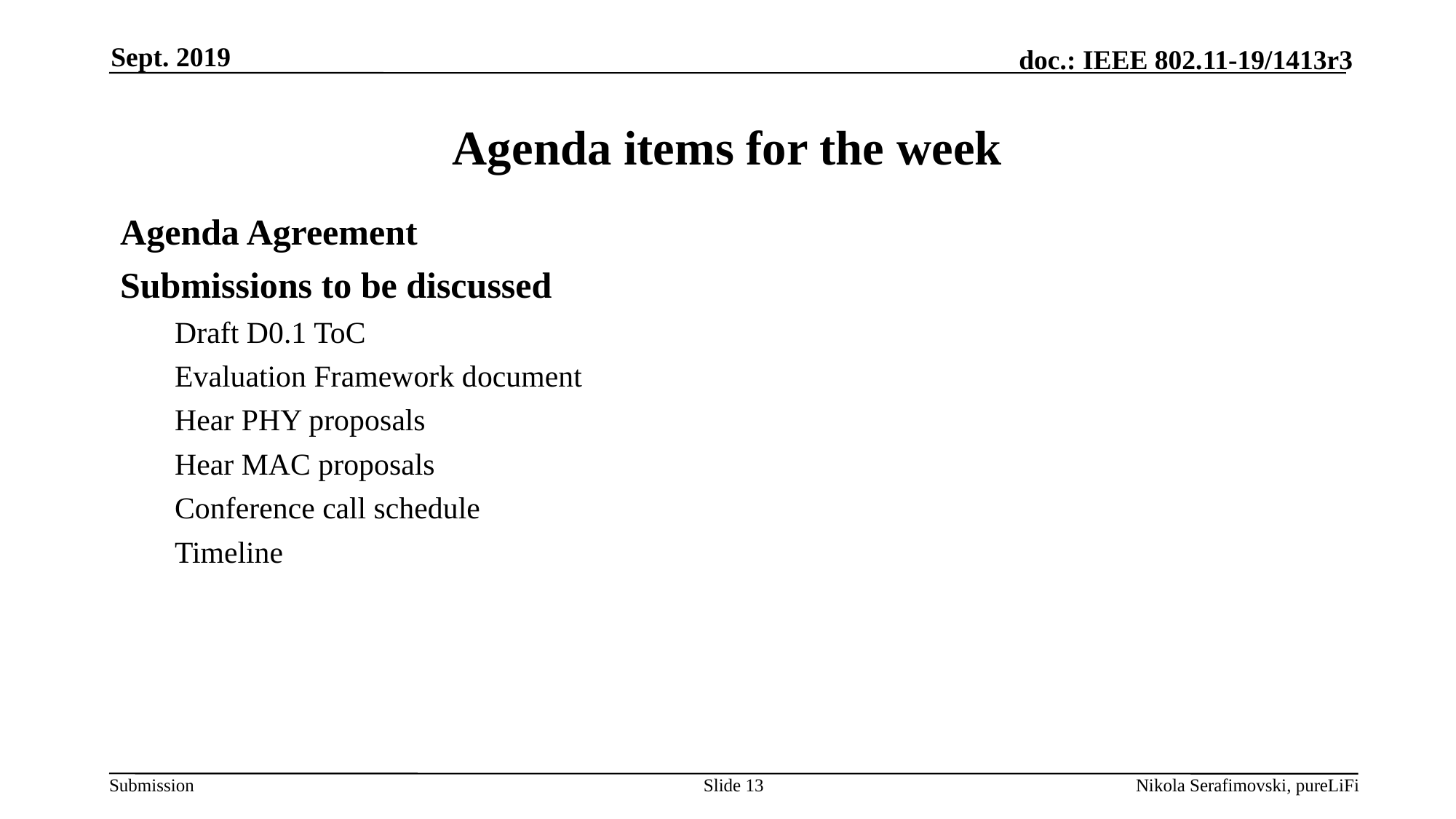

Sept. 2019
# Agenda items for the week
Agenda Agreement
Submissions to be discussed
Draft D0.1 ToC
Evaluation Framework document
Hear PHY proposals
Hear MAC proposals
Conference call schedule
Timeline

Slide 13
Nikola Serafimovski, pureLiFi